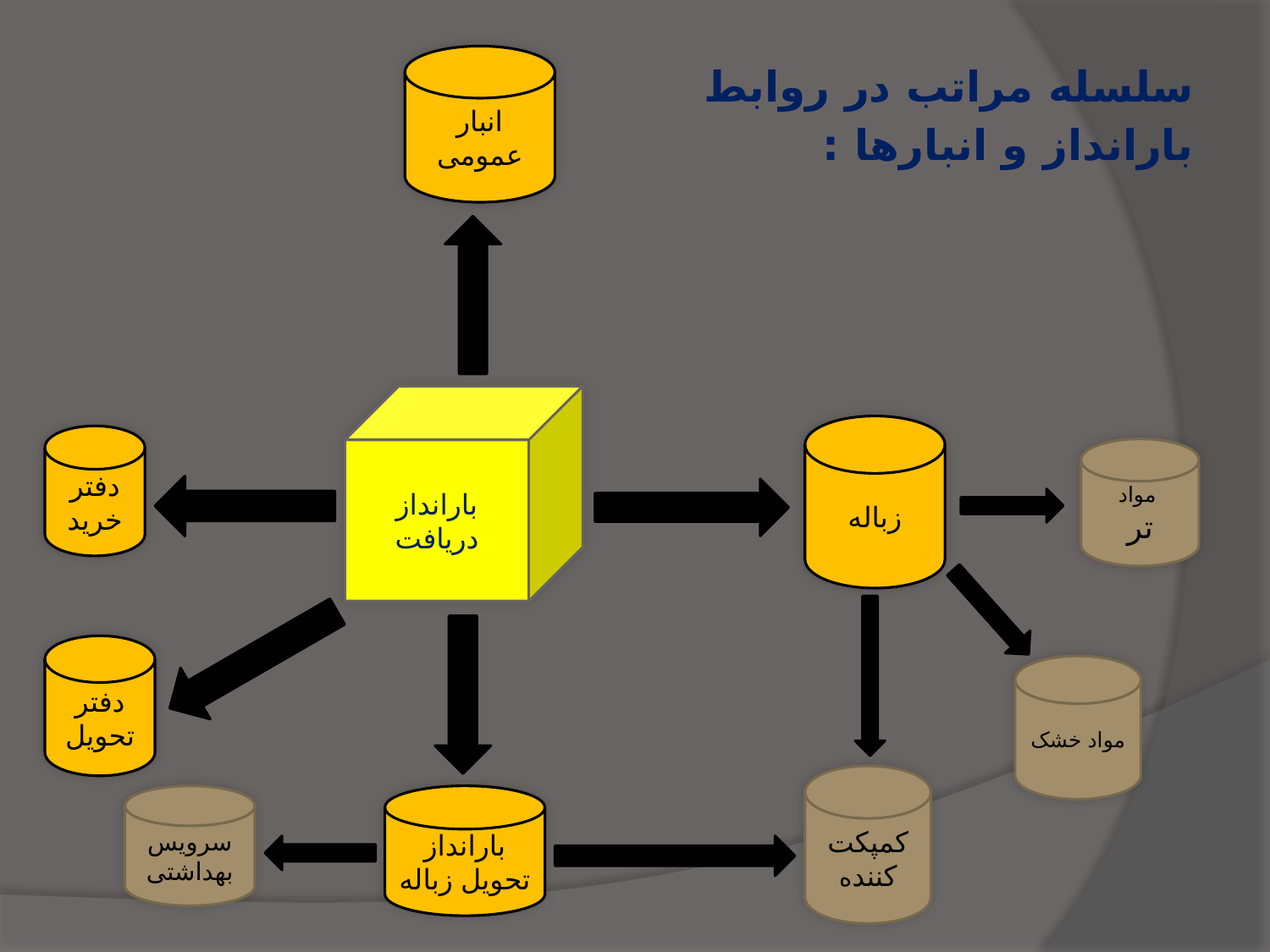

انبار عمومی
سلسله مراتب در روابط
بارانداز و انبارها :

بارانداز دریافت
زباله
دفتر خرید
مواد
تر

دفتر تحویل
مواد خشک

کمپکت کننده
سرویس بهداشتی
بارانداز تحویل زباله